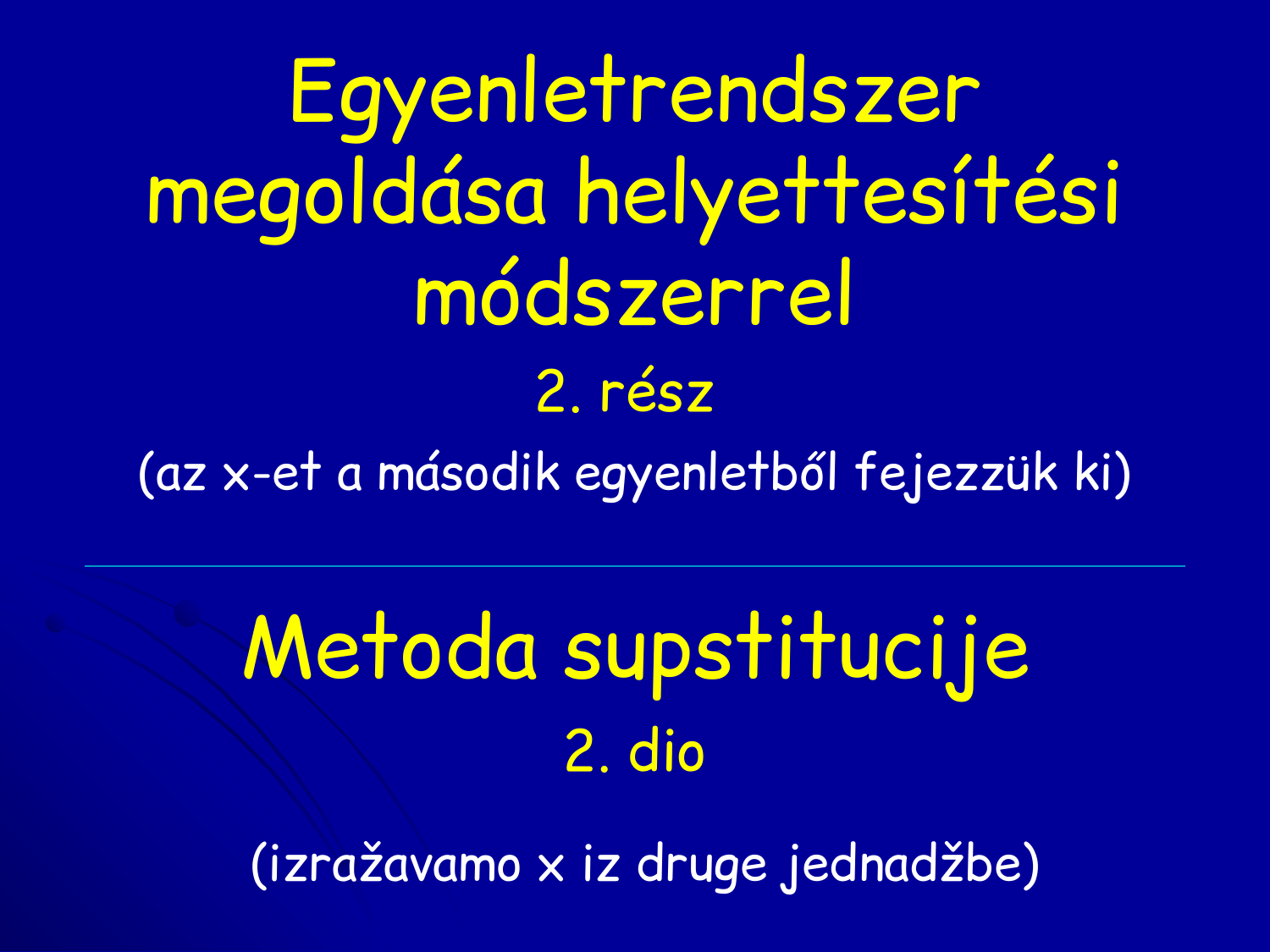

# Egyenletrendszer megoldása helyettesítési módszerrel
2. rész
(az x-et a második egyenletből fejezzük ki)
Metoda supstitucije
2. dio
(izražavamo x iz druge jednadžbe)